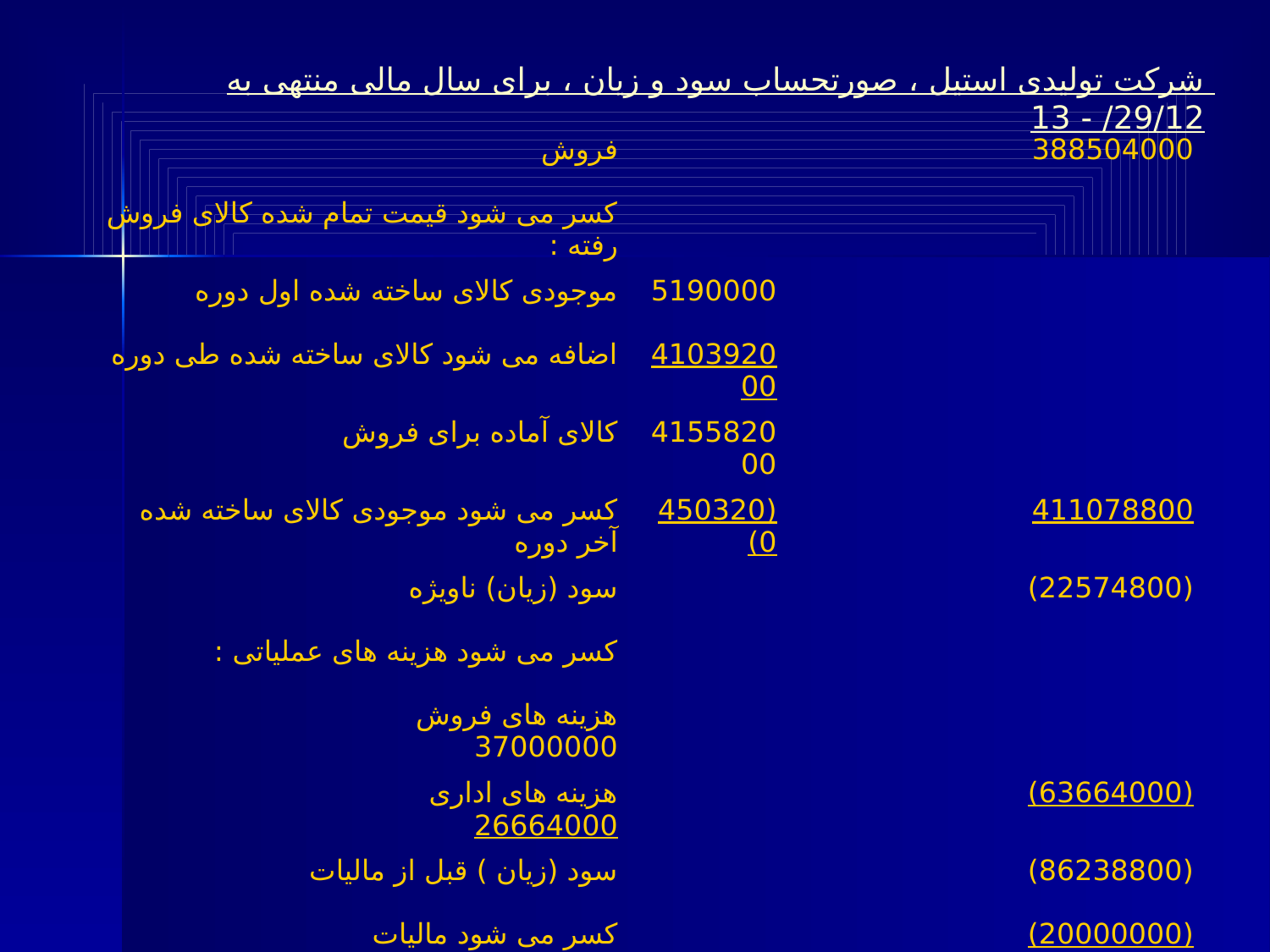

شرکت تولیدی استیل ، صورتحساب سود و زیان ، برای سال مالی منتهی به 29/12/ - 13
| فروش |  | 388504000 |
| --- | --- | --- |
| کسر می شود قیمت تمام شده کالای فروش رفته : |  |  |
| موجودی کالای ساخته شده اول دوره | 5190000 |  |
| اضافه می شود کالای ساخته شده طی دوره | 410392000 |  |
| کالای آماده برای فروش | 415582000 |  |
| کسر می شود موجودی کالای ساخته شده آخر دوره | (4503200) | 411078800 |
| سود (زیان) ناویژه |  | (22574800) |
| کسر می شود هزینه های عملیاتی : |  |  |
| هزینه های فروش 37000000 |  |  |
| هزینه های اداری 26664000 |  | (63664000) |
| سود (زیان ) قبل از مالیات |  | (86238800) |
| کسر می شود مالیات |  | (20000000) |
| سود (زیان) ویژه |  | (106238800) |